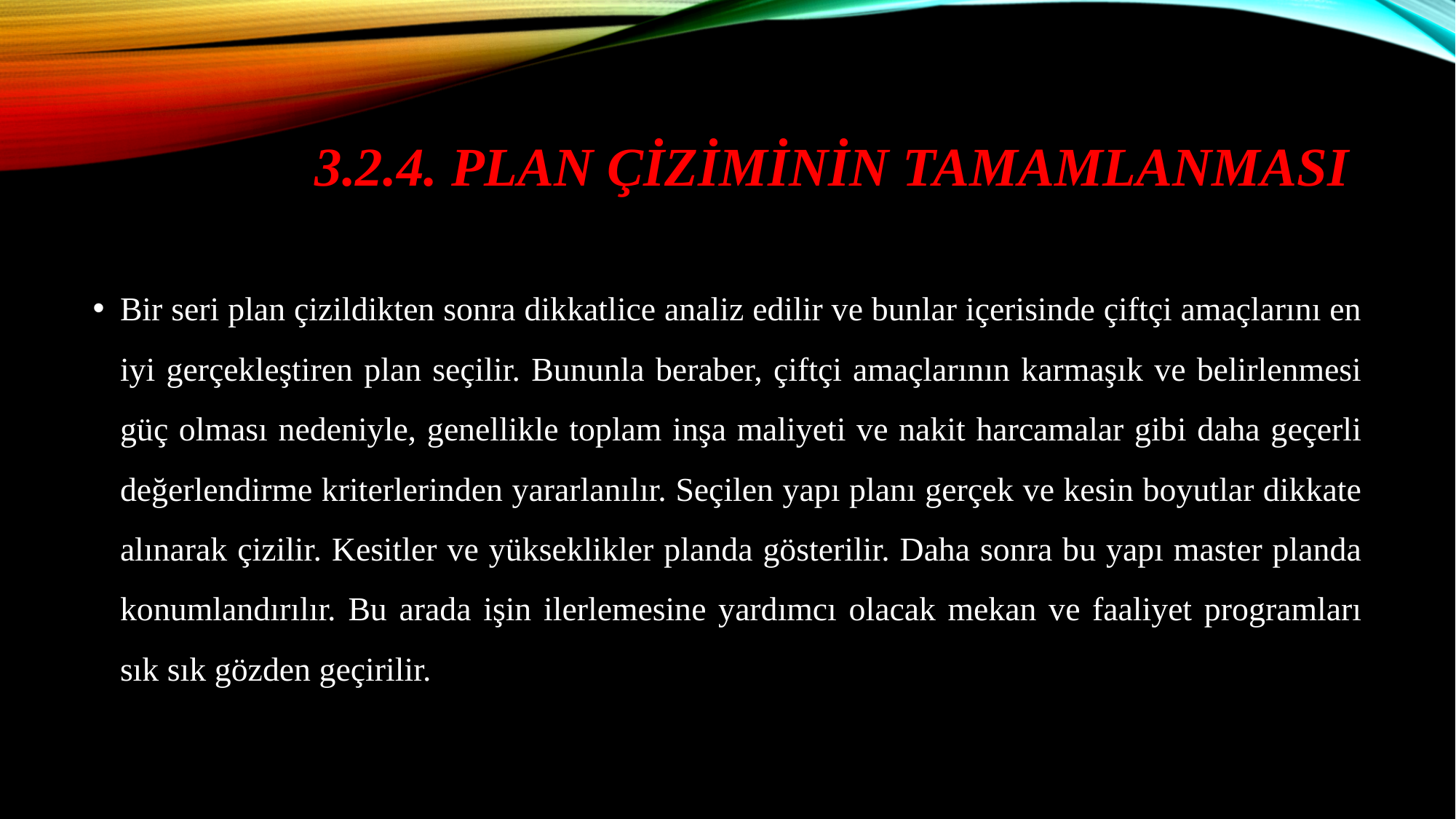

# 3.2.4. plan çİZİMİNİN TAMAmLANMASI
Bir seri plan çizildikten sonra dikkatlice analiz edilir ve bunlar içerisinde çiftçi amaçlarını en iyi gerçekleştiren plan seçilir. Bununla beraber, çiftçi amaçlarının karmaşık ve belirlenmesi güç olması nedeniyle, genellikle toplam inşa maliyeti ve nakit harcamalar gibi daha geçerli değerlendirme kriterlerinden yararlanılır. Seçilen yapı planı gerçek ve kesin boyutlar dikkate alınarak çizilir. Kesitler ve yükseklikler planda gösterilir. Daha sonra bu yapı master planda konumlandırılır. Bu arada işin ilerlemesine yardımcı olacak mekan ve faaliyet programları sık sık gözden geçirilir.